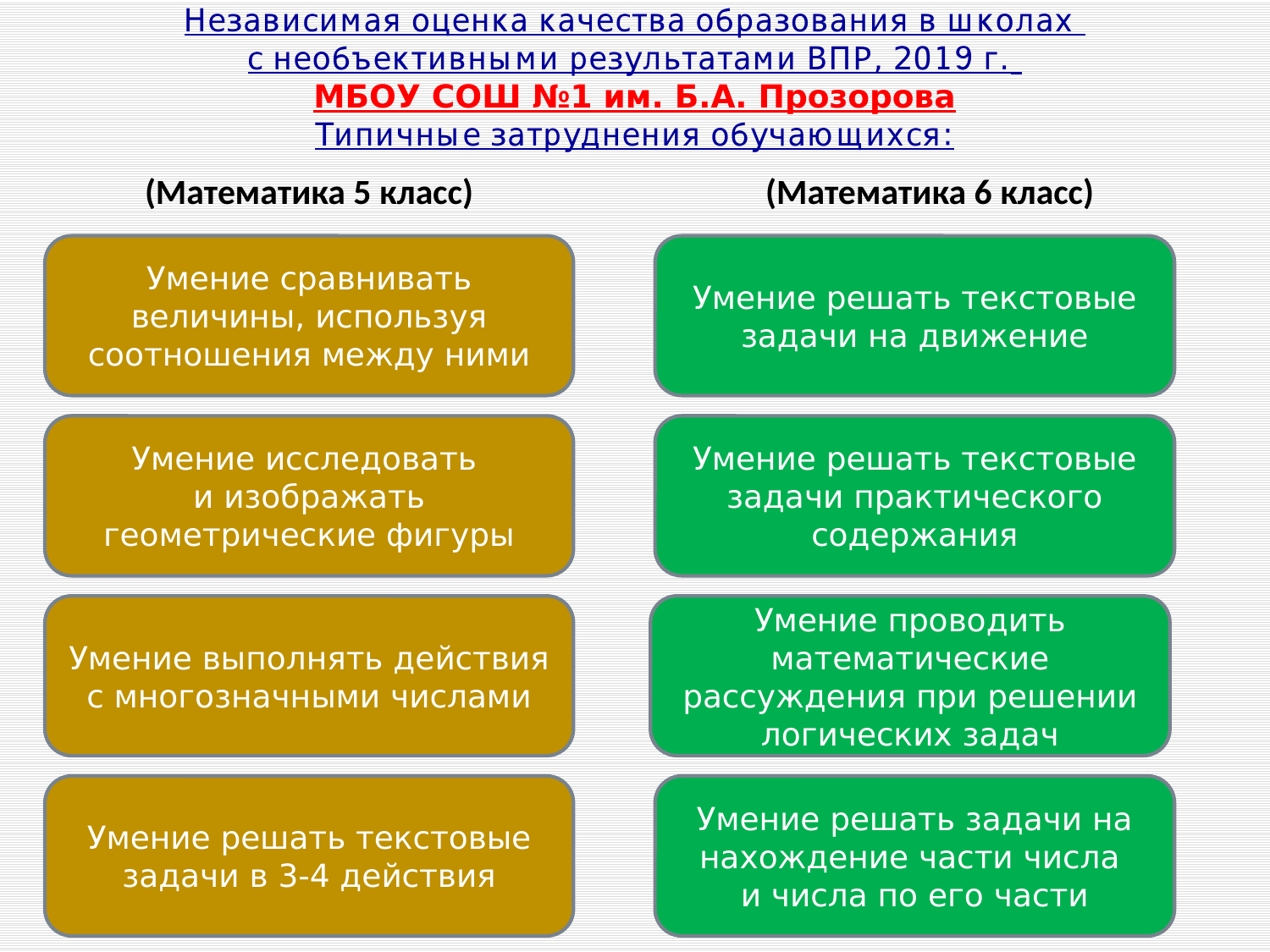

# Независимая оценка качества образования в школах с необъективными результатами ВПР, 2019 г. МБОУ СОШ №1 им. Б.А. Прозорова Типичные затруднения обучающихся:
(Математика 5 класс)
(Математика 6 класс)
Умение сравнивать величины, используя соотношения между ними
Умение решать текстовые задачи на движение
Умение исследовать
и изображать геометрические фигуры
Умение решать текстовые задачи практического содержания
Умение выполнять действия с многозначными числами
Умение проводить математические рассуждения при решении логических задач
Умение решать текстовые задачи в 3-4 действия
Умение решать задачи на нахождение части числа
и числа по его части